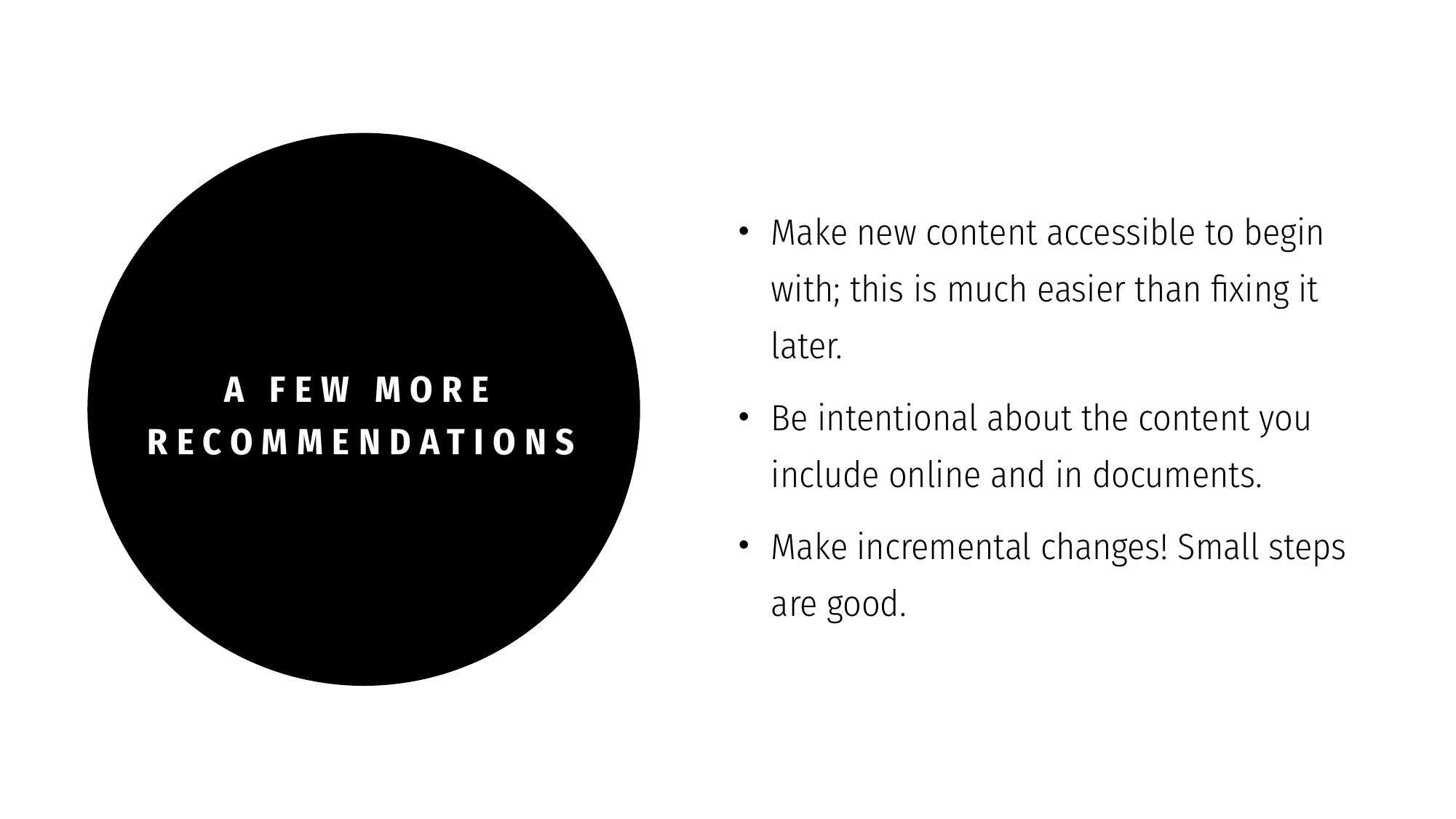

Make new content accessible to begin with; this is much easier than fixing it later.
Be intentional about the content you include online and in documents.
Make incremental changes! Small steps are good.
# A few more recommendations